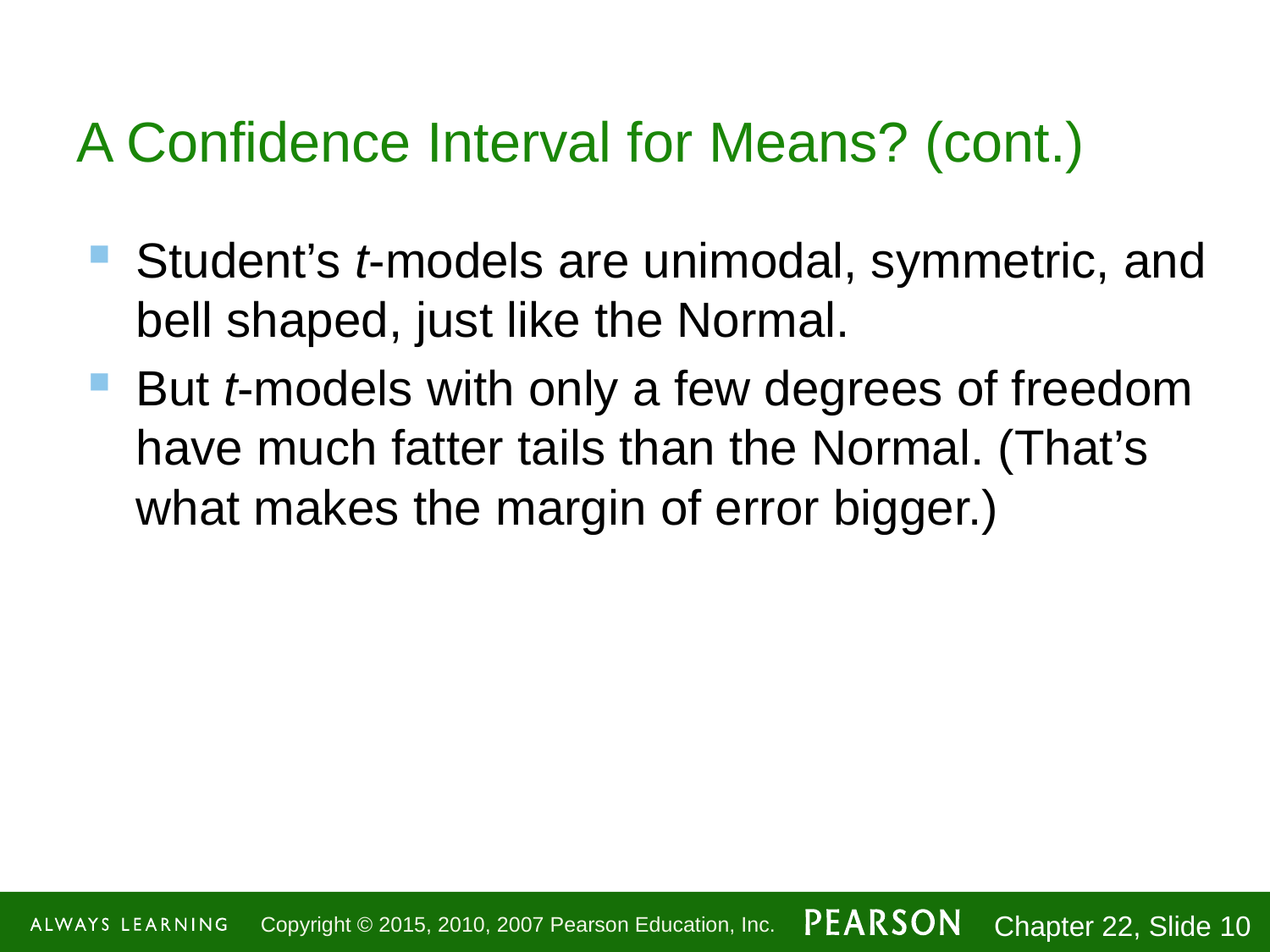

# A Confidence Interval for Means? (cont.)
Student’s t-models are unimodal, symmetric, and bell shaped, just like the Normal.
But t-models with only a few degrees of freedom have much fatter tails than the Normal. (That’s what makes the margin of error bigger.)